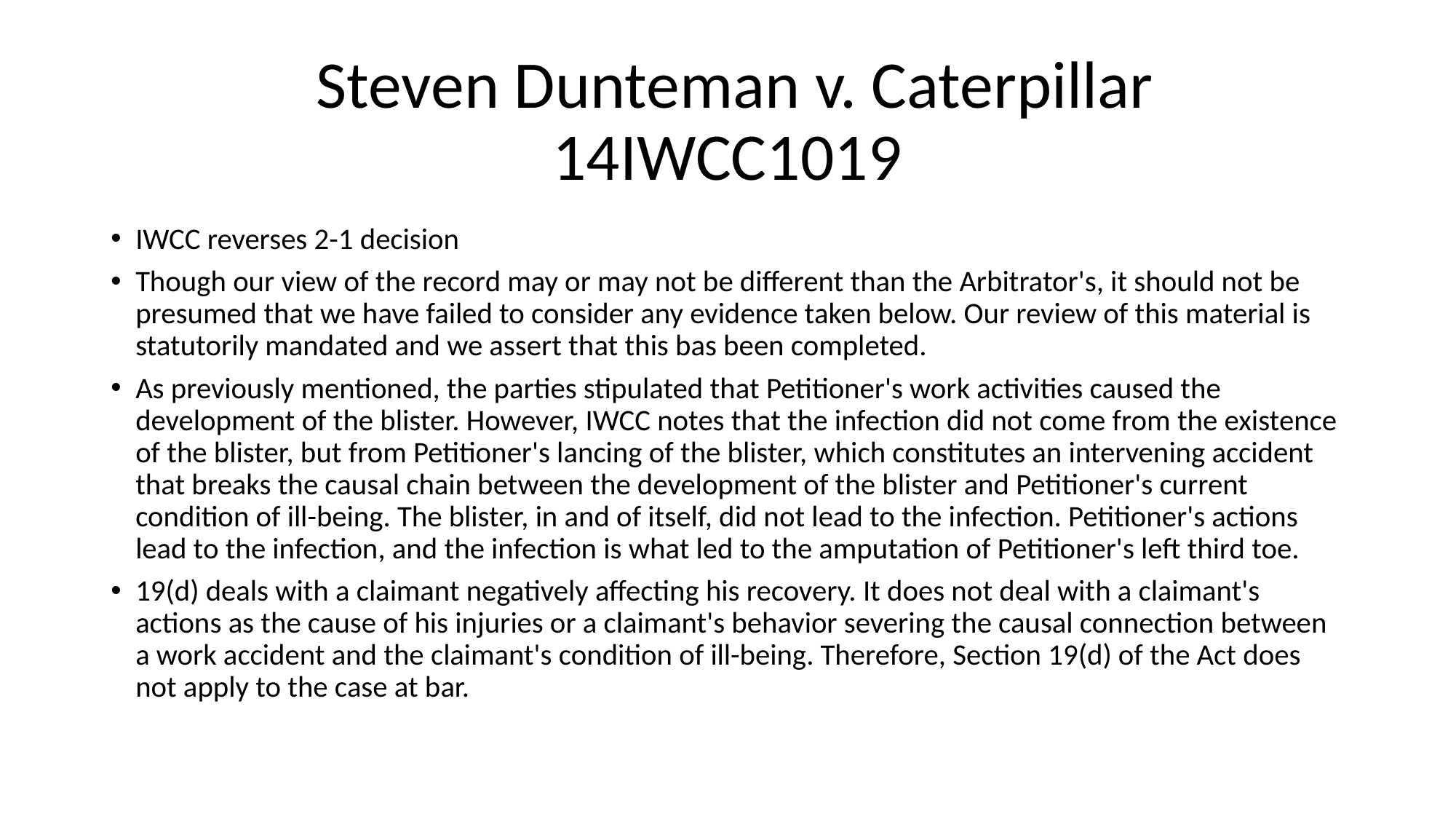

# Steven Dunteman v. Caterpillar 14IWCC1019
IWCC reverses 2-1 decision
Though our view of the record may or may not be different than the Arbitrator's, it should not be presumed that we have failed to consider any evidence taken below. Our review of this material is statutorily mandated and we assert that this bas been completed.
As previously mentioned, the parties stipulated that Petitioner's work activities caused the development of the blister. However, IWCC notes that the infection did not come from the existence of the blister, but from Petitioner's lancing of the blister, which constitutes an intervening accident that breaks the causal chain between the development of the blister and Petitioner's current condition of ill-being. The blister, in and of itself, did not lead to the infection. Petitioner's actions lead to the infection, and the infection is what led to the amputation of Petitioner's left third toe.
19(d) deals with a claimant negatively affecting his recovery. It does not deal with a claimant's actions as the cause of his injuries or a claimant's behavior severing the causal connection between a work accident and the claimant's condition of ill-being. Therefore, Section 19(d) of the Act does not apply to the case at bar.